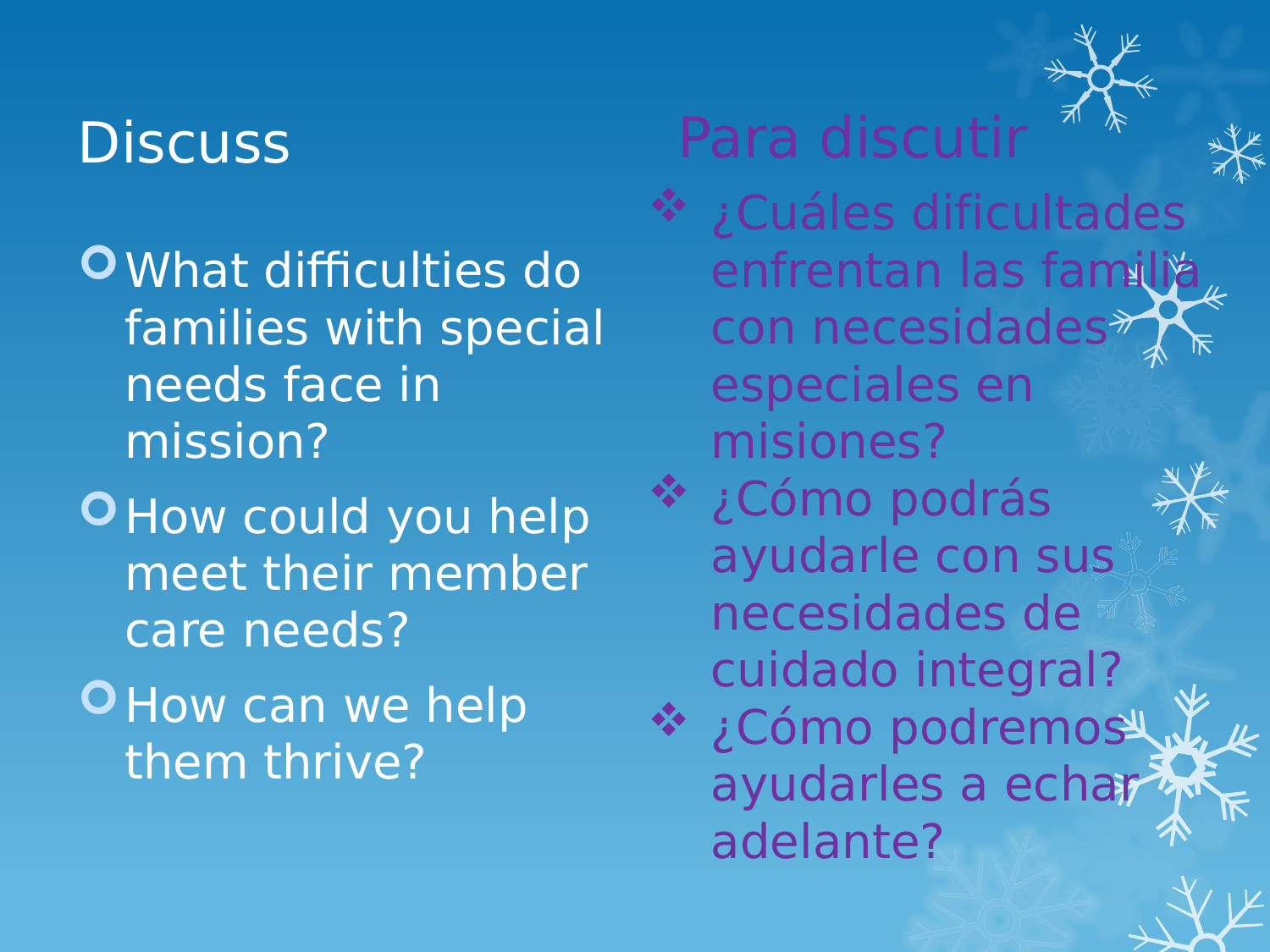

# Discuss
Para discutir
¿Cuáles dificultades enfrentan las familia con necesidades especiales en misiones?
¿Cómo podrás ayudarle con sus necesidades de cuidado integral?
¿Cómo podremos ayudarles a echar adelante?
What difficulties do families with special needs face in mission?
How could you help meet their member care needs?
How can we help them thrive?